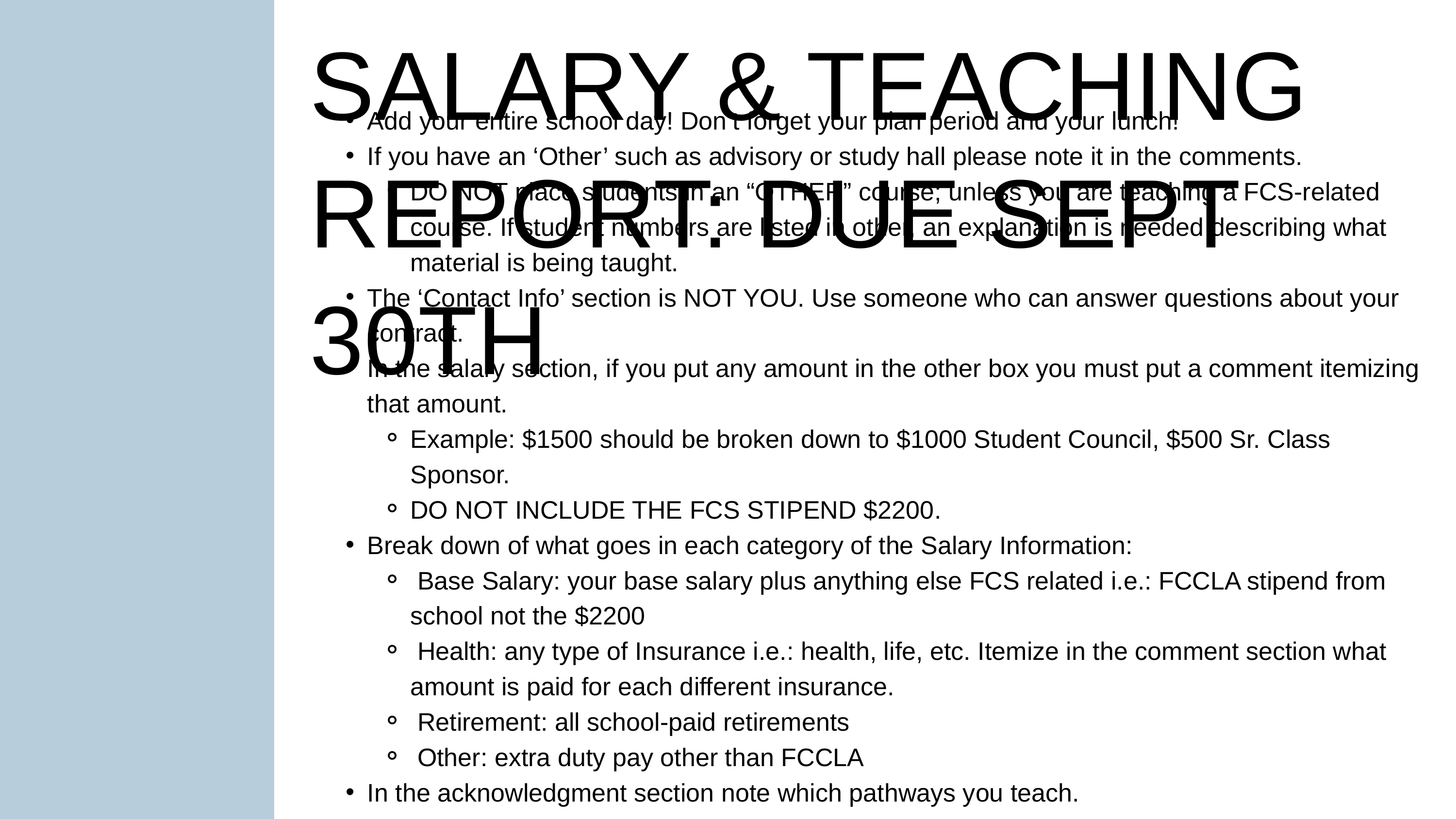

SALARY & TEACHING REPORT: DUE SEPT 30TH
Add your entire school day! Don’t forget your plan period and your lunch!
If you have an ‘Other’ such as advisory or study hall please note it in the comments.​
DO NOT place students in an “OTHER” course; unless you are teaching a FCS-related course. If student numbers are listed in other, an explanation is needed describing what material is being taught.​
The ‘Contact Info’ section is NOT YOU. Use someone who can answer questions about your contract.​
In the salary section, if you put any amount in the other box you must put a comment itemizing that amount.
Example: $1500 should be broken down to $1000 Student Council, $500 Sr. Class Sponsor.
DO NOT INCLUDE THE FCS STIPEND $2200.​
Break down of what goes in each category of the Salary Information:​
 Base Salary: your base salary plus anything else FCS related i.e.: FCCLA stipend from school not the $2200​
 Health: any type of Insurance i.e.: health, life, etc. Itemize in the comment section what amount is paid for each different insurance.​
 Retirement: all school-paid retirements​
 Other: extra duty pay other than FCCLA​
In the acknowledgment section note which pathways you teach.